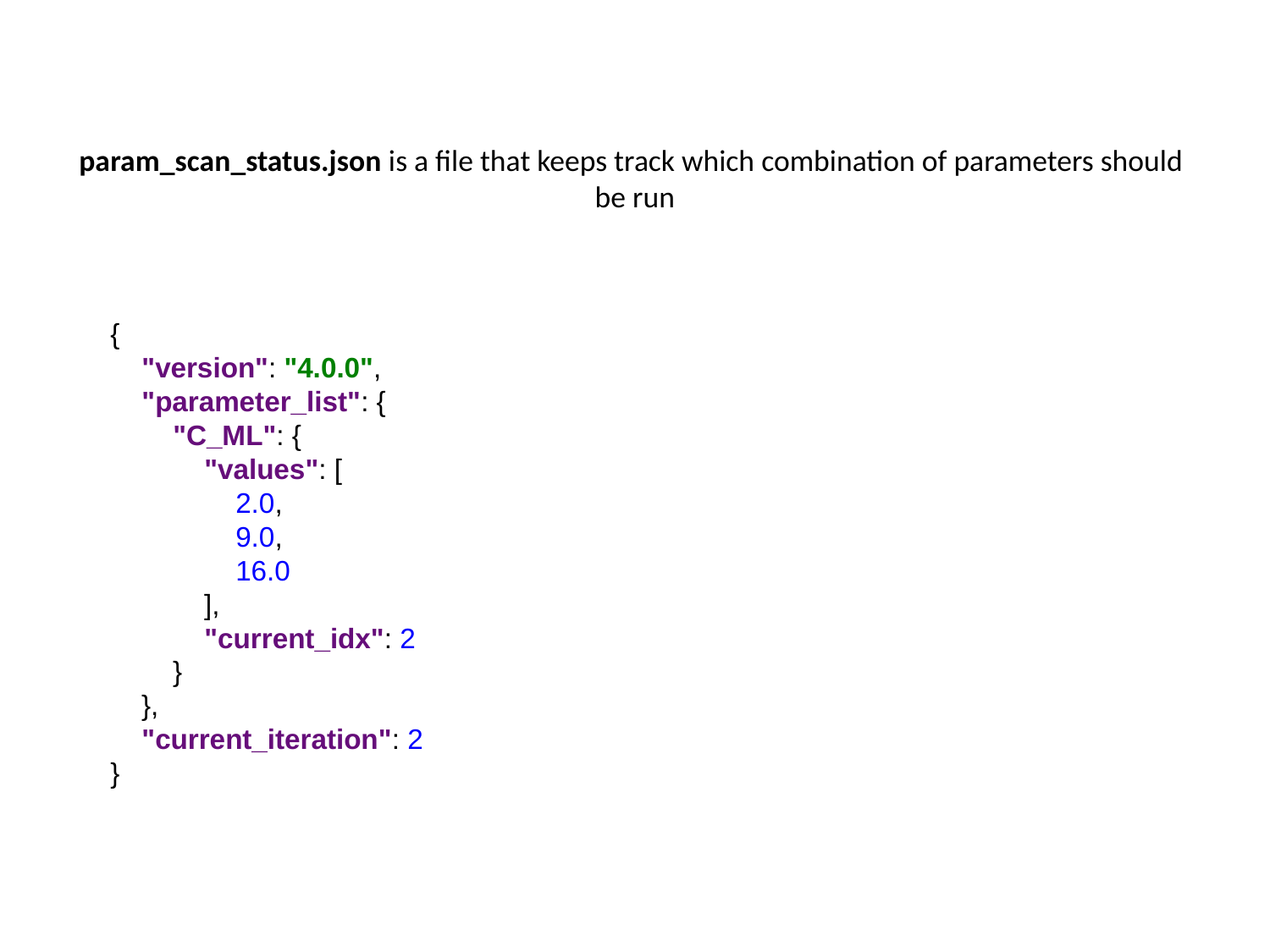

# param_scan_status.json is a file that keeps track which combination of parameters should be run
{
    "version": "4.0.0",
    "parameter_list": {
        "C_ML": {
            "values": [
                2.0,
                9.0,
                16.0
            ],
            "current_idx": 2
        }
    },
    "current_iteration": 2
}